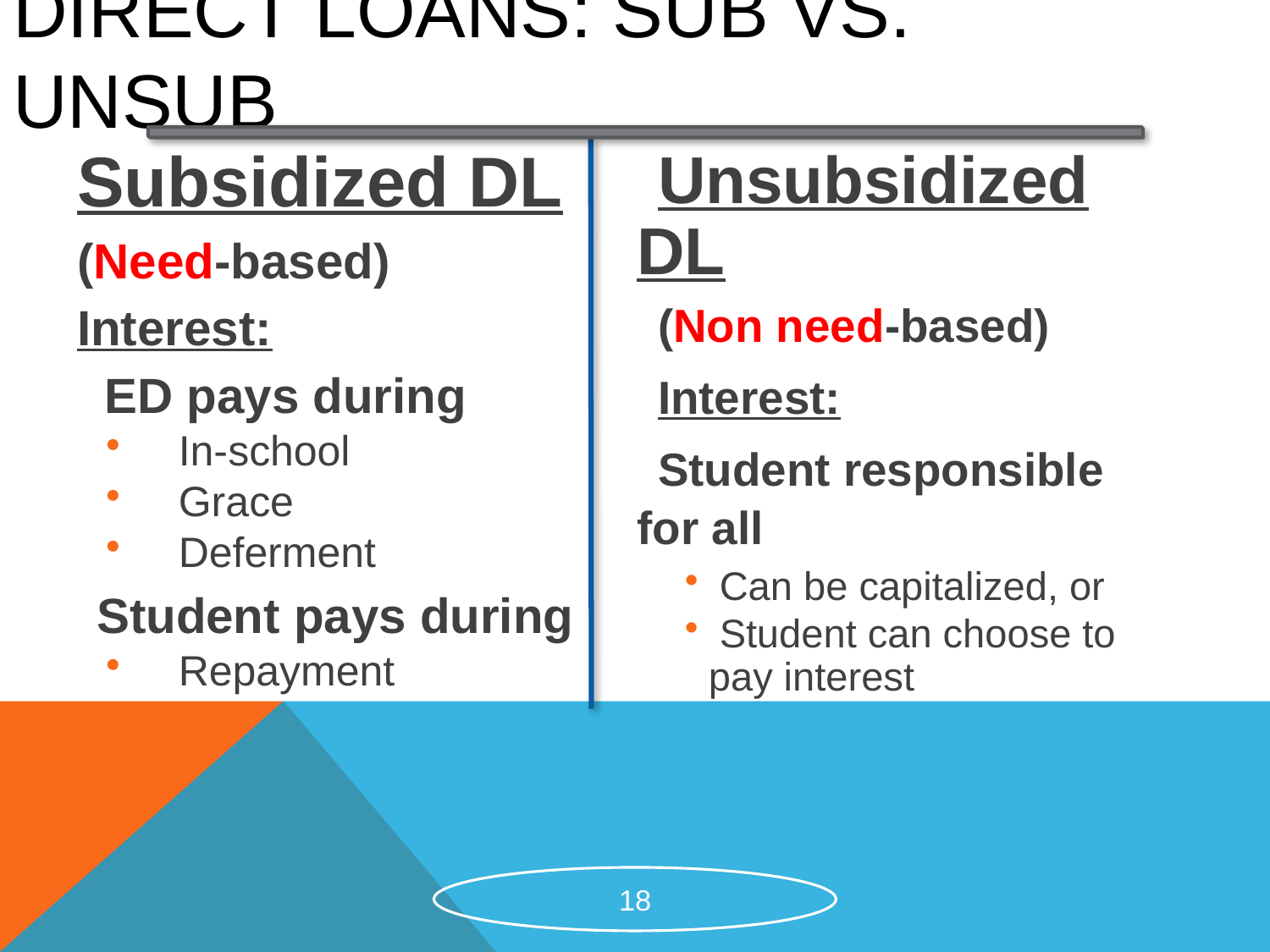

# Direct Loans: Sub vs. Unsub

Subsidized DL
(Need-based)
Interest:
  ED pays during
    In-school
    Grace
    Deferment
  Student pays during
    Repayment
Unsubsidized DL
(Non need-based)
Interest:
Student responsible for all
 Can be capitalized, or
 Student can choose to pay interest

18